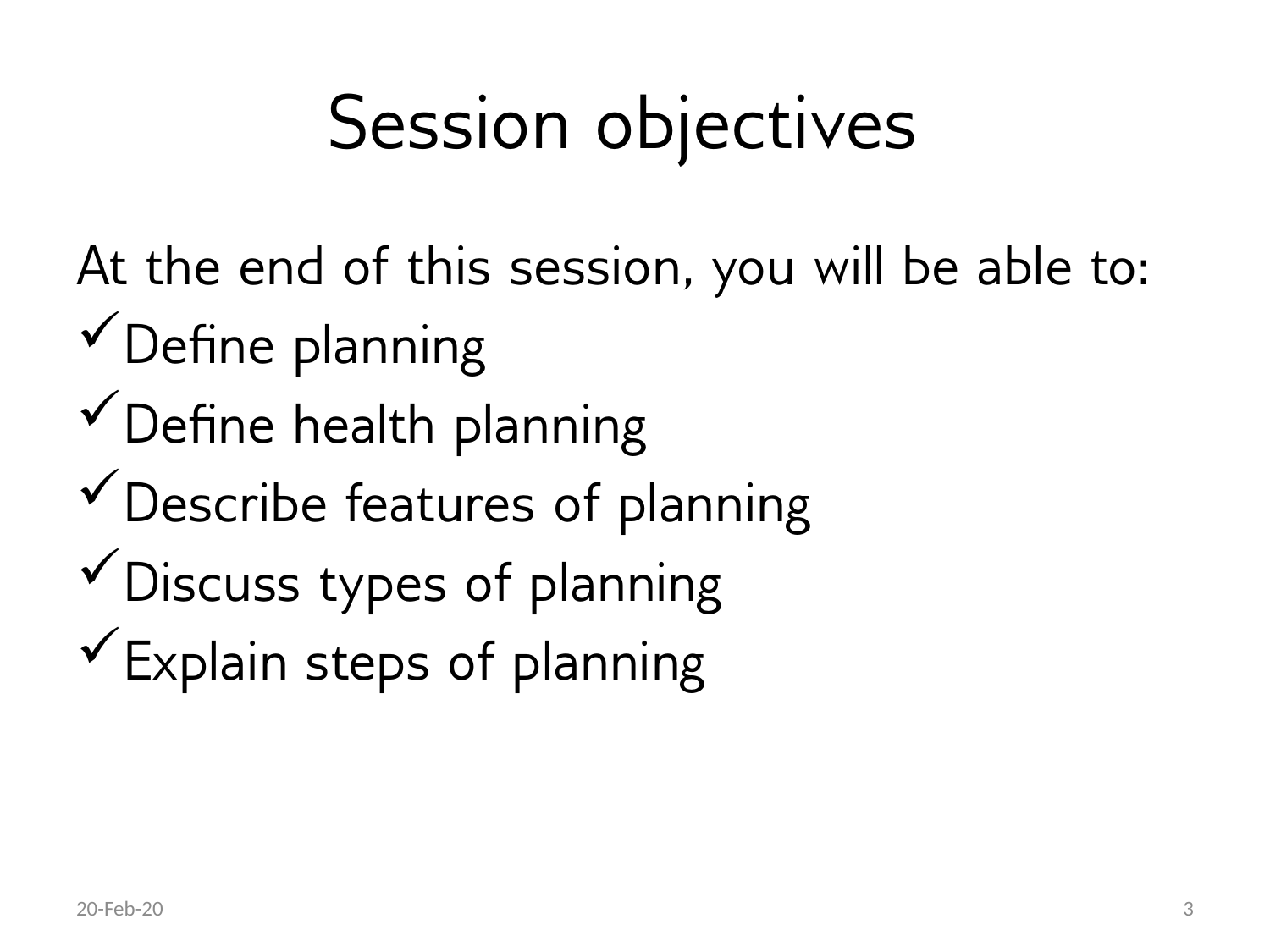

# Session objectives
At the end of this session, you will be able to:
Define planning
Define health planning
Describe features of planning
Discuss types of planning
Explain steps of planning
20-Feb-20
3